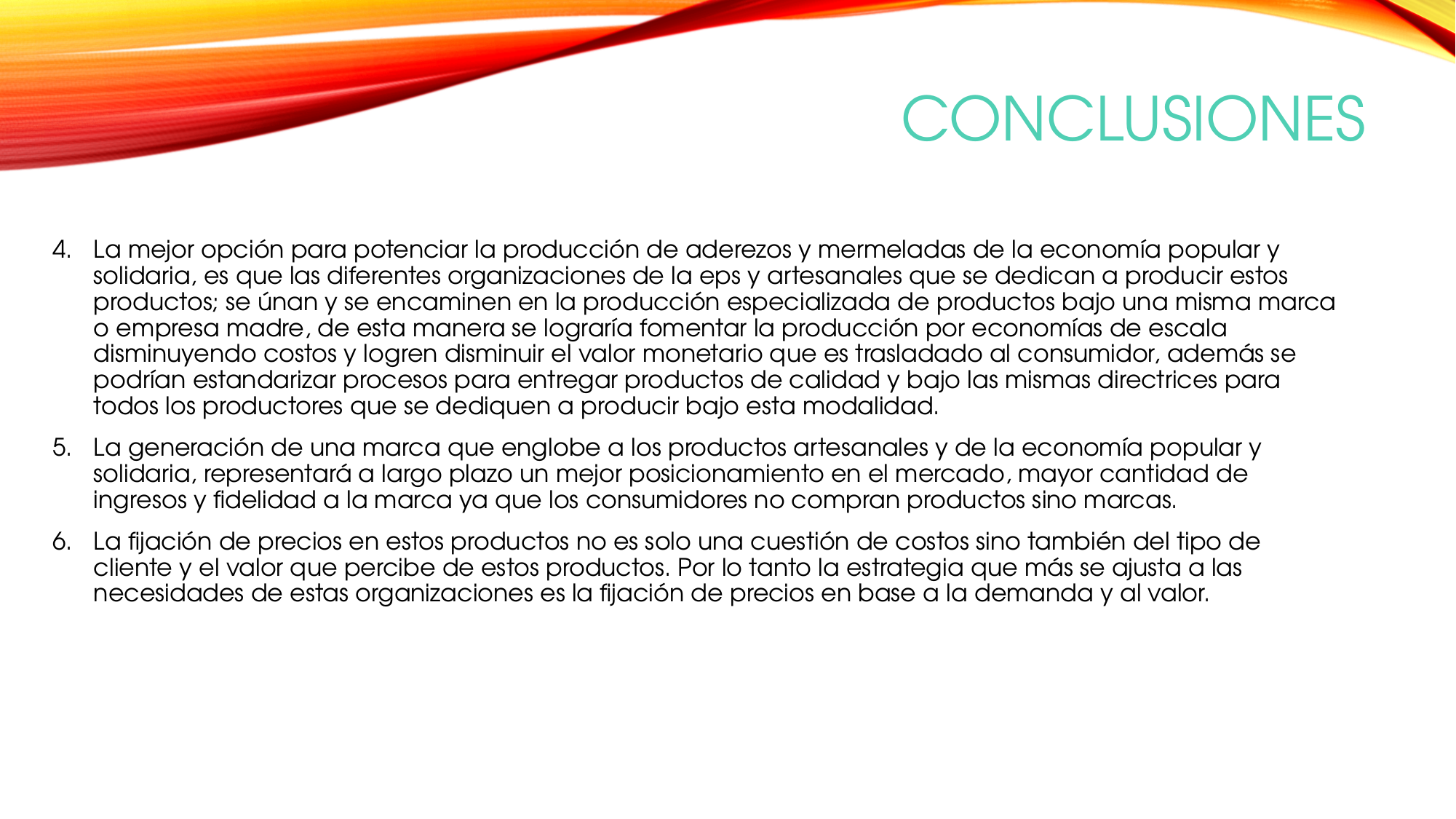

CONCLUSIONES
La mejor opción para potenciar la producción de aderezos y mermeladas de la economía popular y solidaria, es que las diferentes organizaciones de la eps y artesanales que se dedican a producir estos productos; se únan y se encaminen en la producción especializada de productos bajo una misma marca o empresa madre, de esta manera se lograría fomentar la producción por economías de escala disminuyendo costos y logren disminuir el valor monetario que es trasladado al consumidor, además se podrían estandarizar procesos para entregar productos de calidad y bajo las mismas directrices para todos los productores que se dediquen a producir bajo esta modalidad.
La generación de una marca que englobe a los productos artesanales y de la economía popular y solidaria, representará a largo plazo un mejor posicionamiento en el mercado, mayor cantidad de ingresos y fidelidad a la marca ya que los consumidores no compran productos sino marcas.
La fijación de precios en estos productos no es solo una cuestión de costos sino también del tipo de cliente y el valor que percibe de estos productos. Por lo tanto la estrategia que más se ajusta a las necesidades de estas organizaciones es la fijación de precios en base a la demanda y al valor.